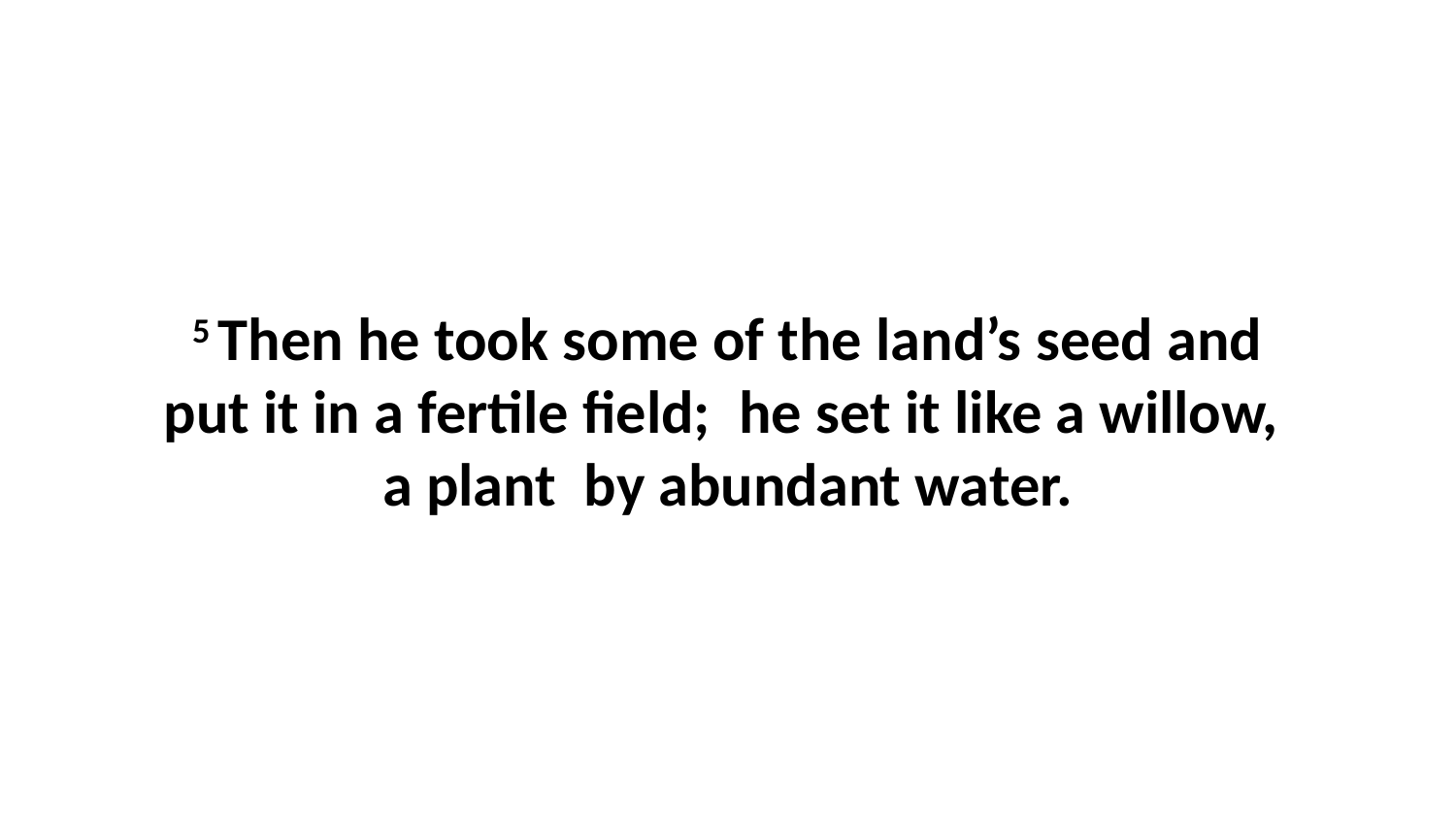

5 Then he took some of the land’s seed and put it in a fertile field;  he set it like a willow,  a plant  by abundant water.